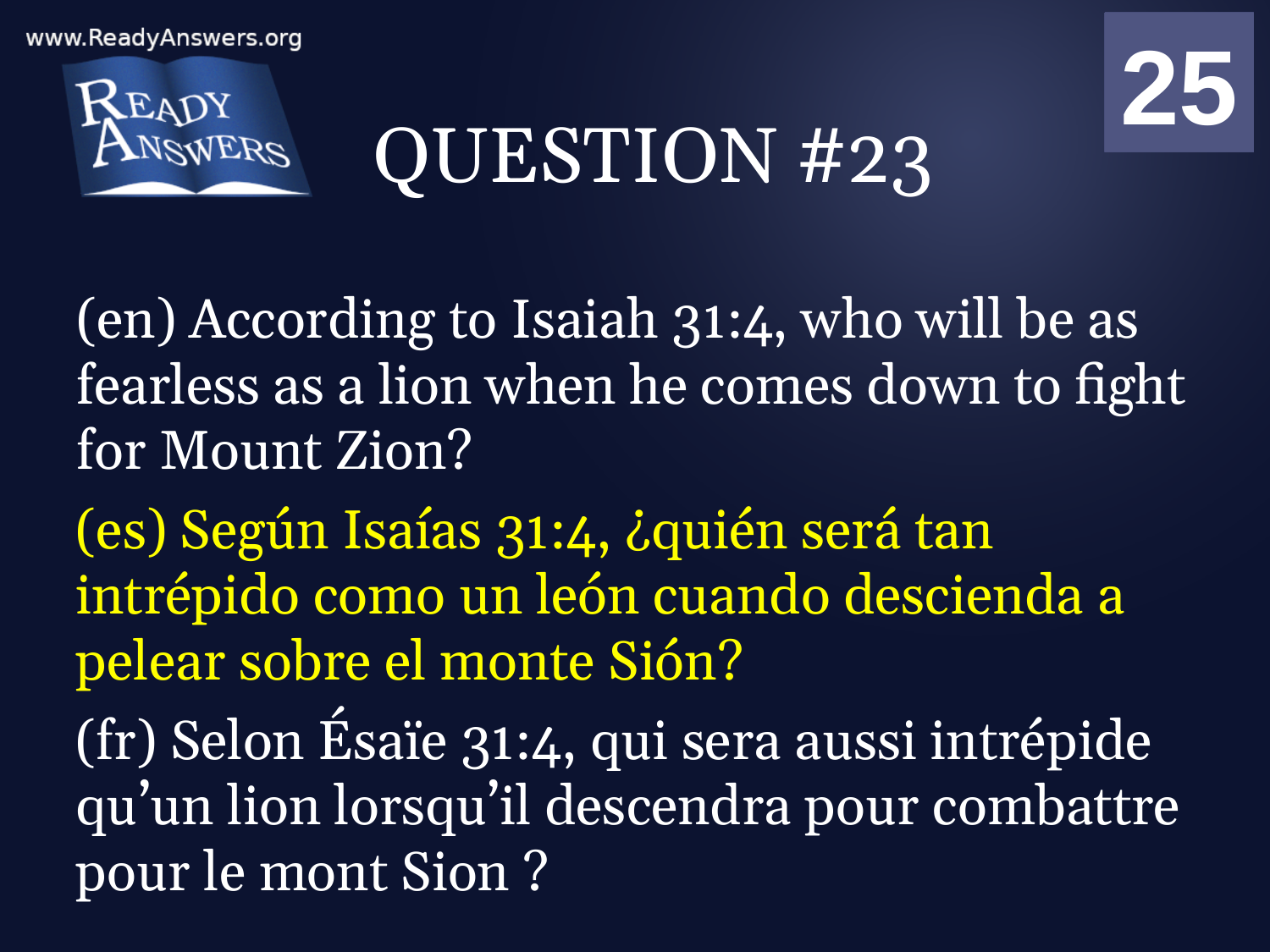

01
02
03
04
05
06
07
08
09
10
11
12
13
14
15
16
17
18
19
20
21
22
23
24
25
00
# QUESTION #23
(en) According to Isaiah 31:4, who will be as fearless as a lion when he comes down to fight for Mount Zion?
(es) Según Isaías 31:4, ¿quién será tan intrépido como un león cuando descienda a pelear sobre el monte Sión?
(fr) Selon Ésaïe 31:4, qui sera aussi intrépide qu’un lion lorsqu’il descendra pour combattre pour le mont Sion ?